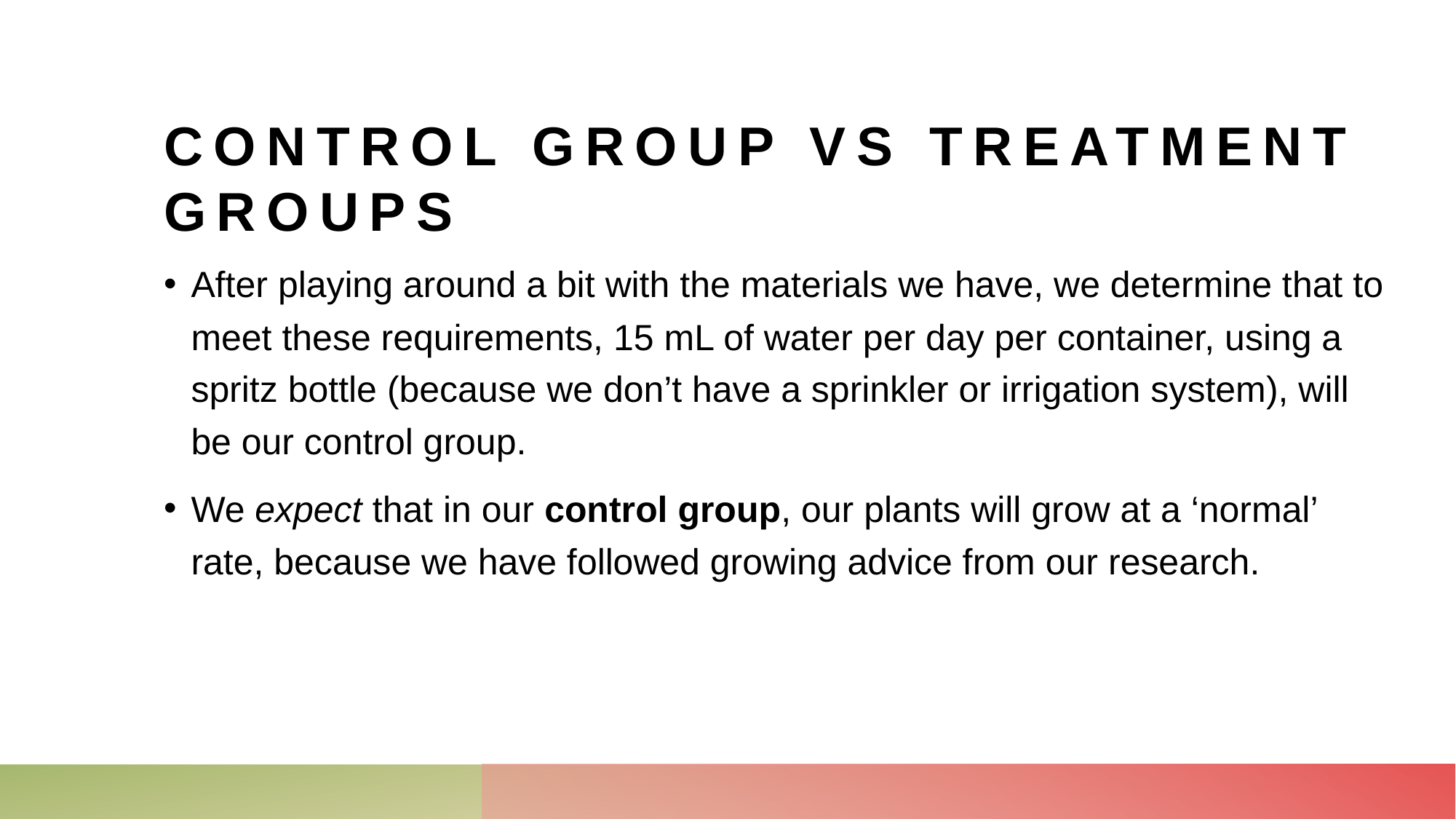

# Control Group vs Treatment Groups
After playing around a bit with the materials we have, we determine that to meet these requirements, 15 mL of water per day per container, using a spritz bottle (because we don’t have a sprinkler or irrigation system), will be our control group.
We expect that in our control group, our plants will grow at a ‘normal’ rate, because we have followed growing advice from our research.